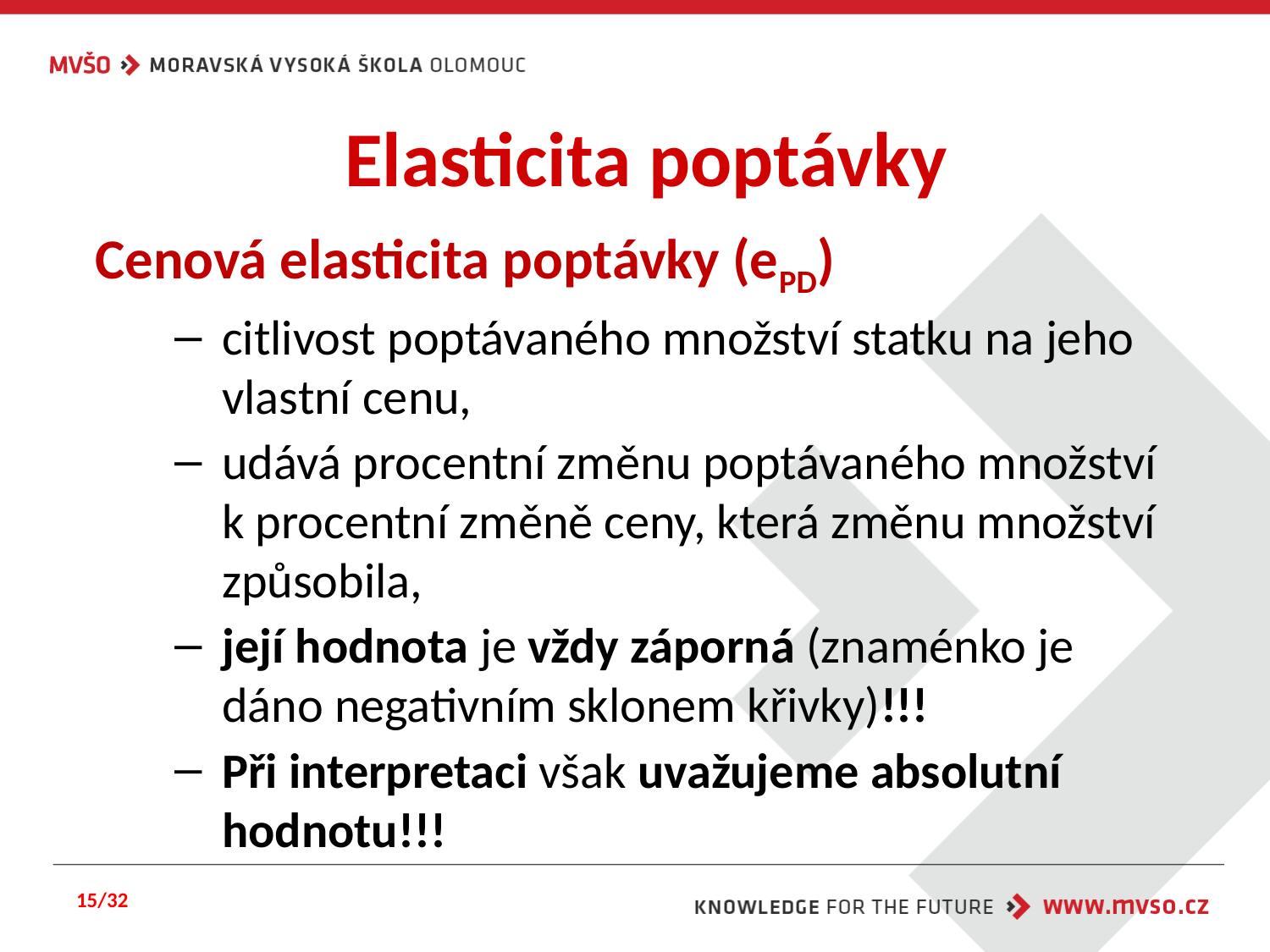

# Elasticita poptávky
Cenová elasticita poptávky (ePD)
citlivost poptávaného množství statku na jeho vlastní cenu,
udává procentní změnu poptávaného množství k procentní změně ceny, která změnu množství způsobila,
její hodnota je vždy záporná (znaménko je dáno negativním sklonem křivky)!!!
Při interpretaci však uvažujeme absolutní hodnotu!!!
15/32